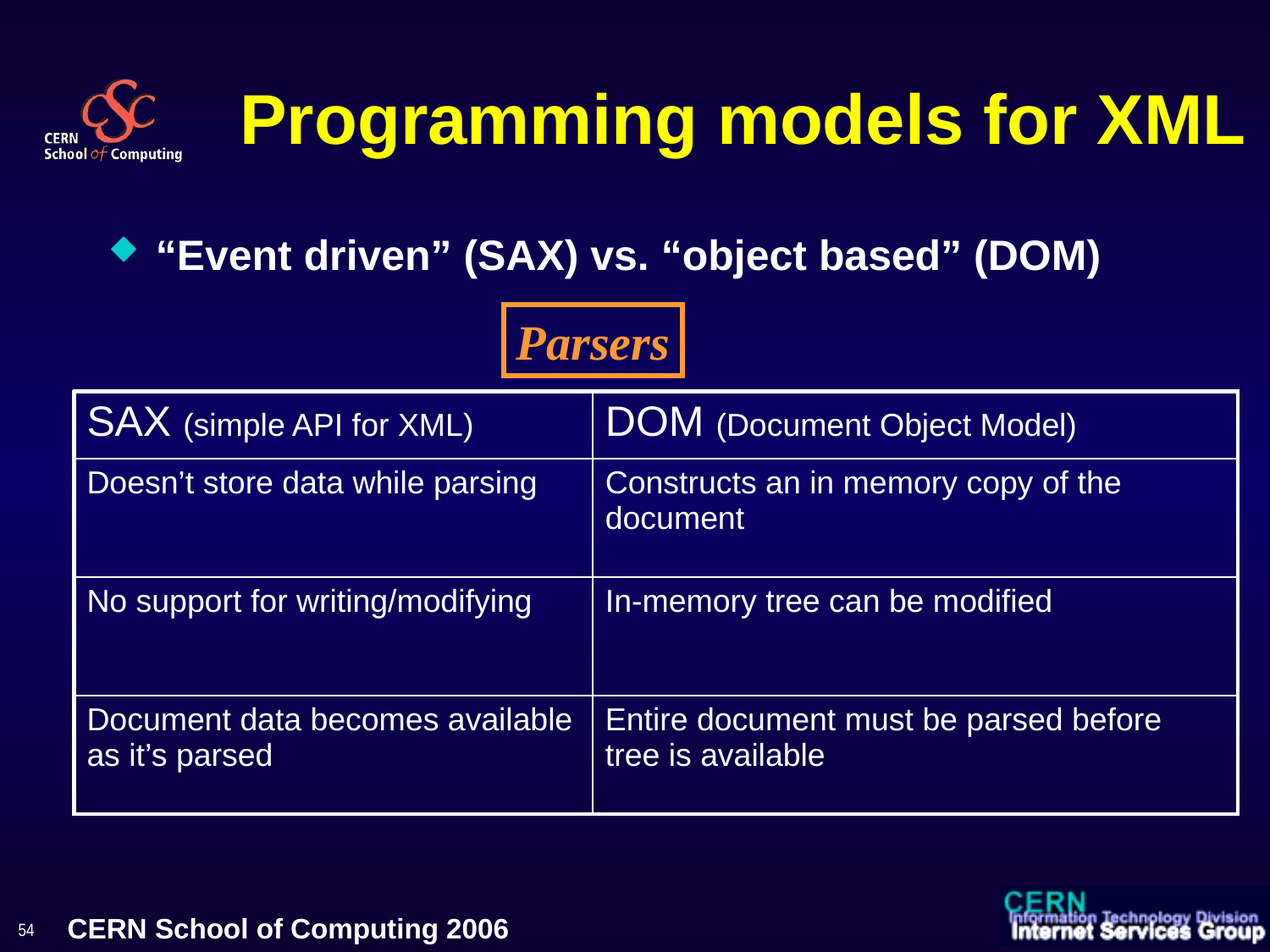

# Programming models for XML
“Event driven” (SAX) vs. “object based” (DOM)
Parsers
| SAX (simple API for XML) | DOM (Document Object Model) |
| --- | --- |
| Doesn’t store data while parsing | Constructs an in memory copy of the document |
| No support for writing/modifying | In-memory tree can be modified |
| Document data becomes available as it’s parsed | Entire document must be parsed before tree is available |
54